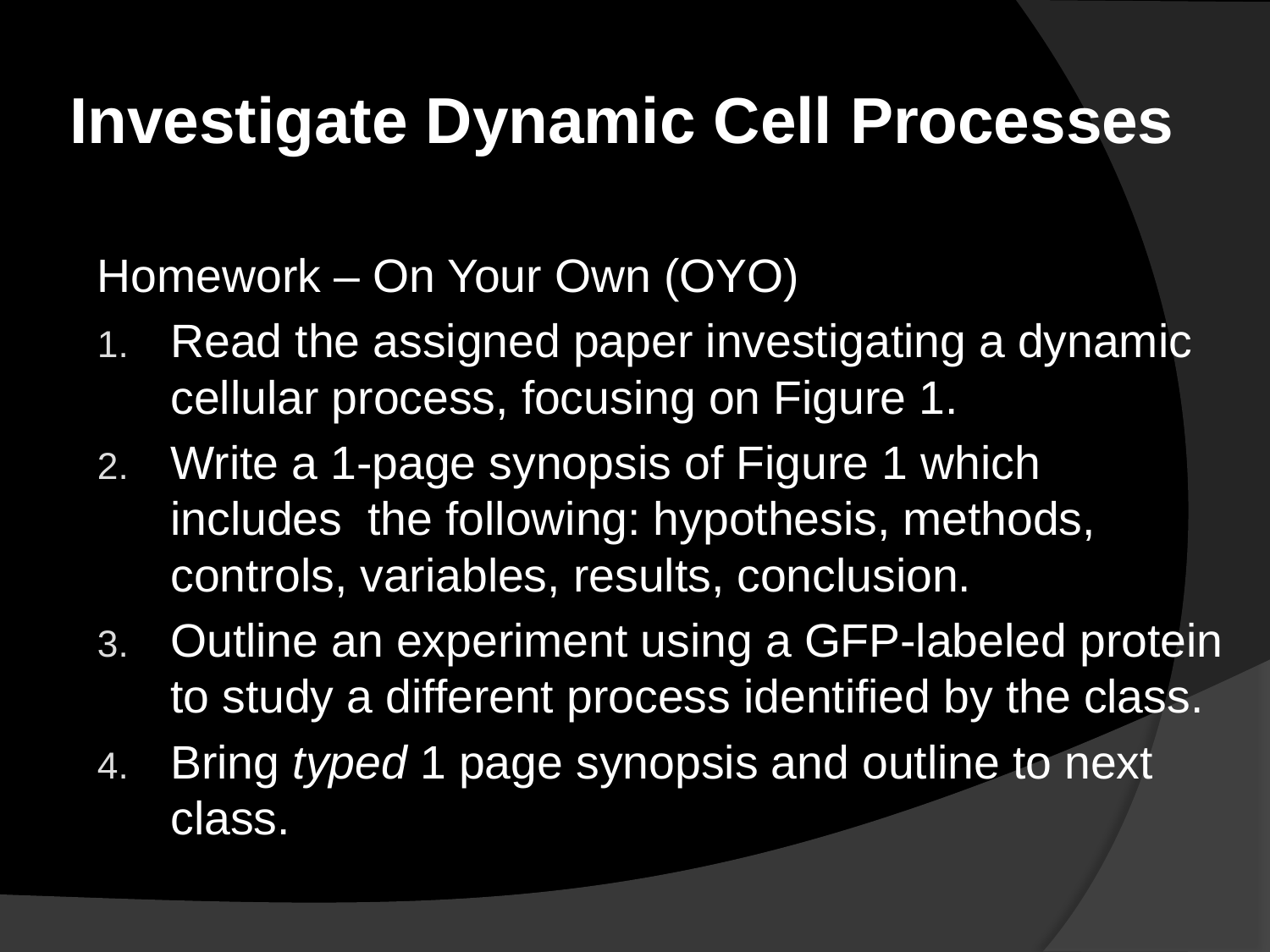

# Investigate Dynamic Cell Processes
Homework – On Your Own (OYO)
Read the assigned paper investigating a dynamic cellular process, focusing on Figure 1.
Write a 1-page synopsis of Figure 1 which includes  the following: hypothesis, methods, controls, variables, results, conclusion.
Outline an experiment using a GFP-labeled protein to study a different process identified by the class.
Bring typed 1 page synopsis and outline to next class.